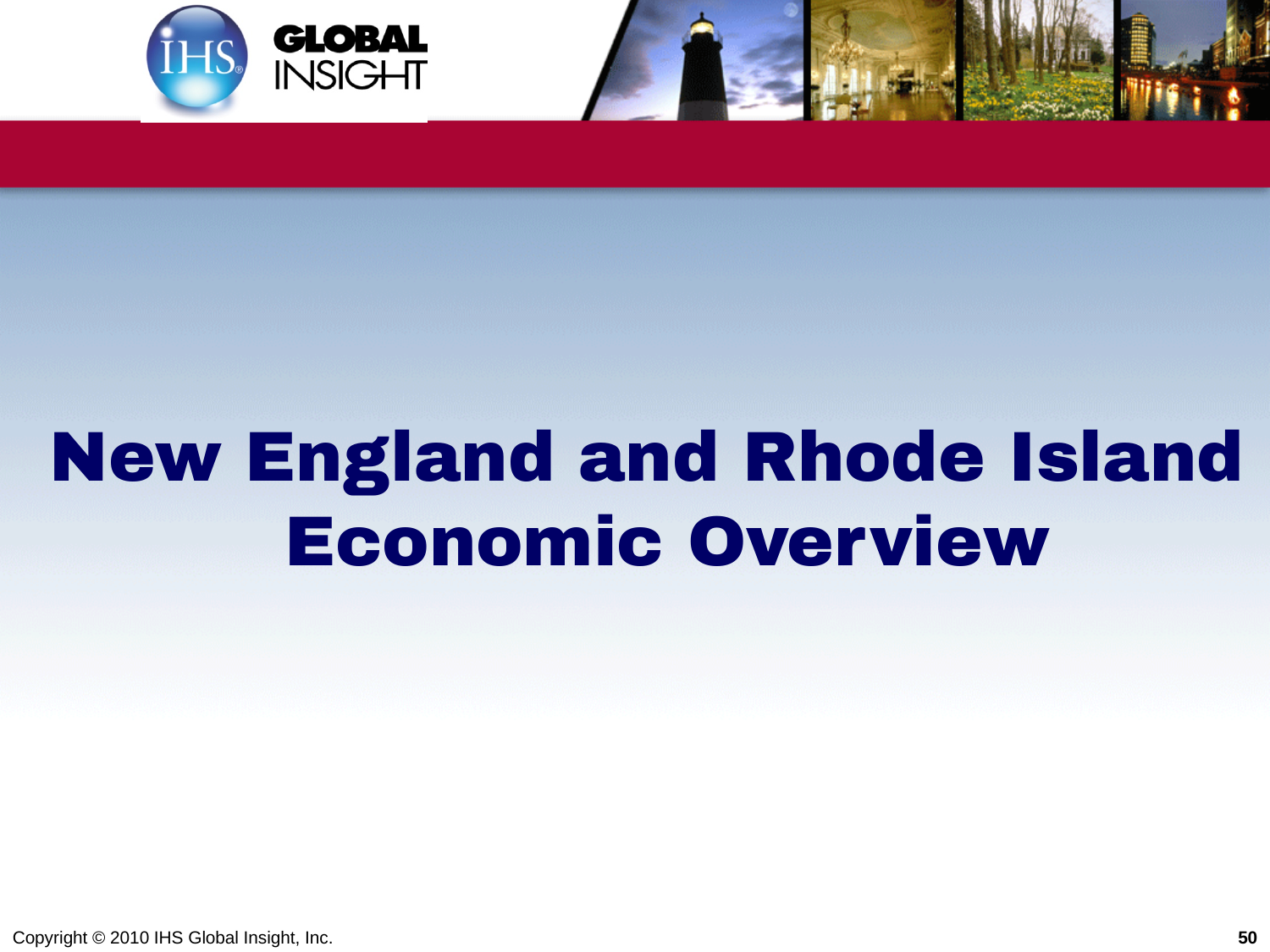

New England and Rhode Island Economic Overview